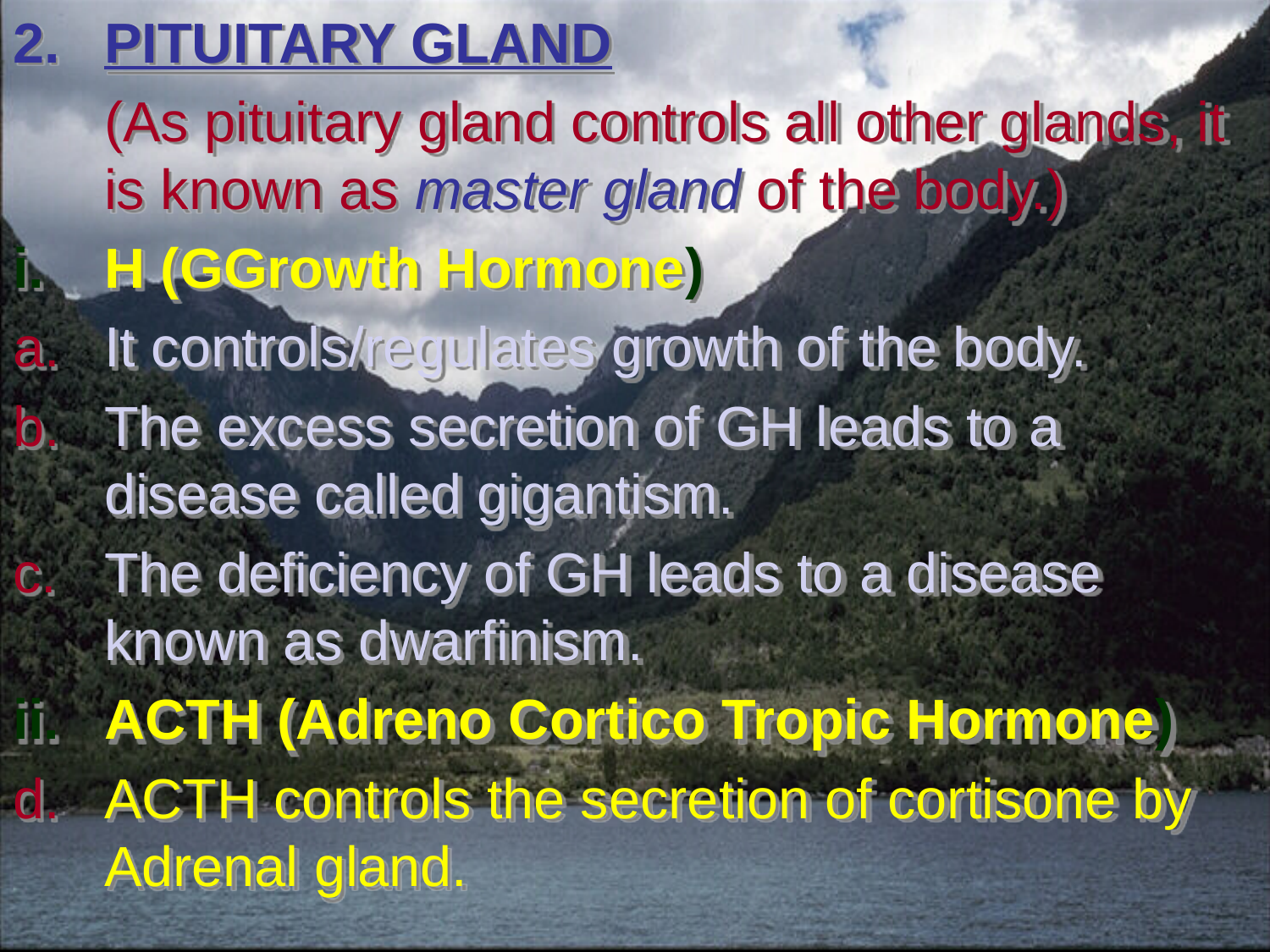

PITUITARY GLAND
	(As pituitary gland controls all other glands, it is known as master gland of the body.)
H (GGrowth Hormone)
It controls/regulates growth of the body.
The excess secretion of GH leads to a disease called gigantism.
The deficiency of GH leads to a disease known as dwarfinism.
ACTH (Adreno Cortico Tropic Hormone)
ACTH controls the secretion of cortisone by Adrenal gland.